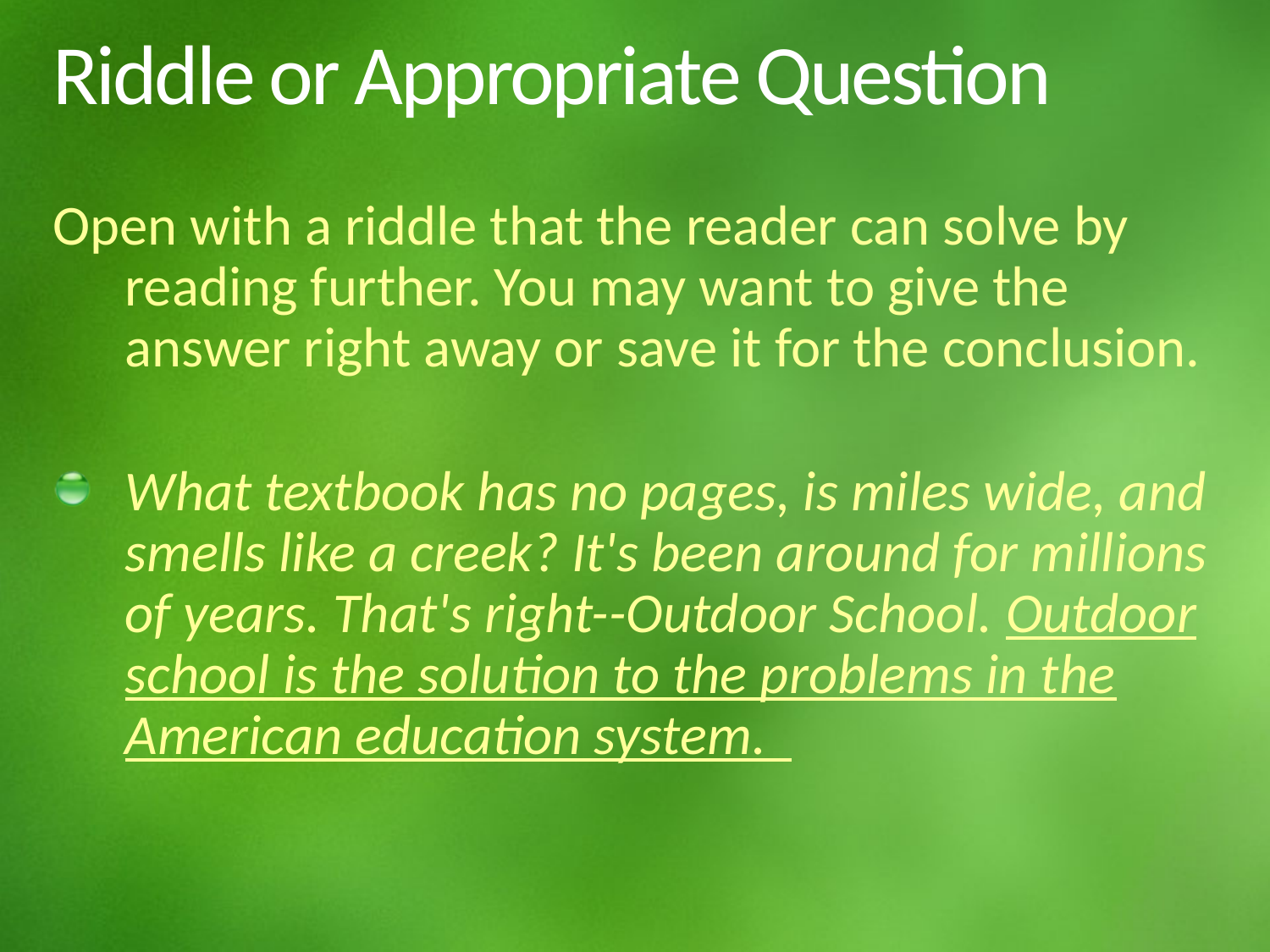

# Riddle or Appropriate Question
Open with a riddle that the reader can solve by reading further. You may want to give the answer right away or save it for the conclusion.

What textbook has no pages, is miles wide, and smells like a creek? It's been around for millions of years. That's right--Outdoor School. Outdoor school is the solution to the problems in the American education system.